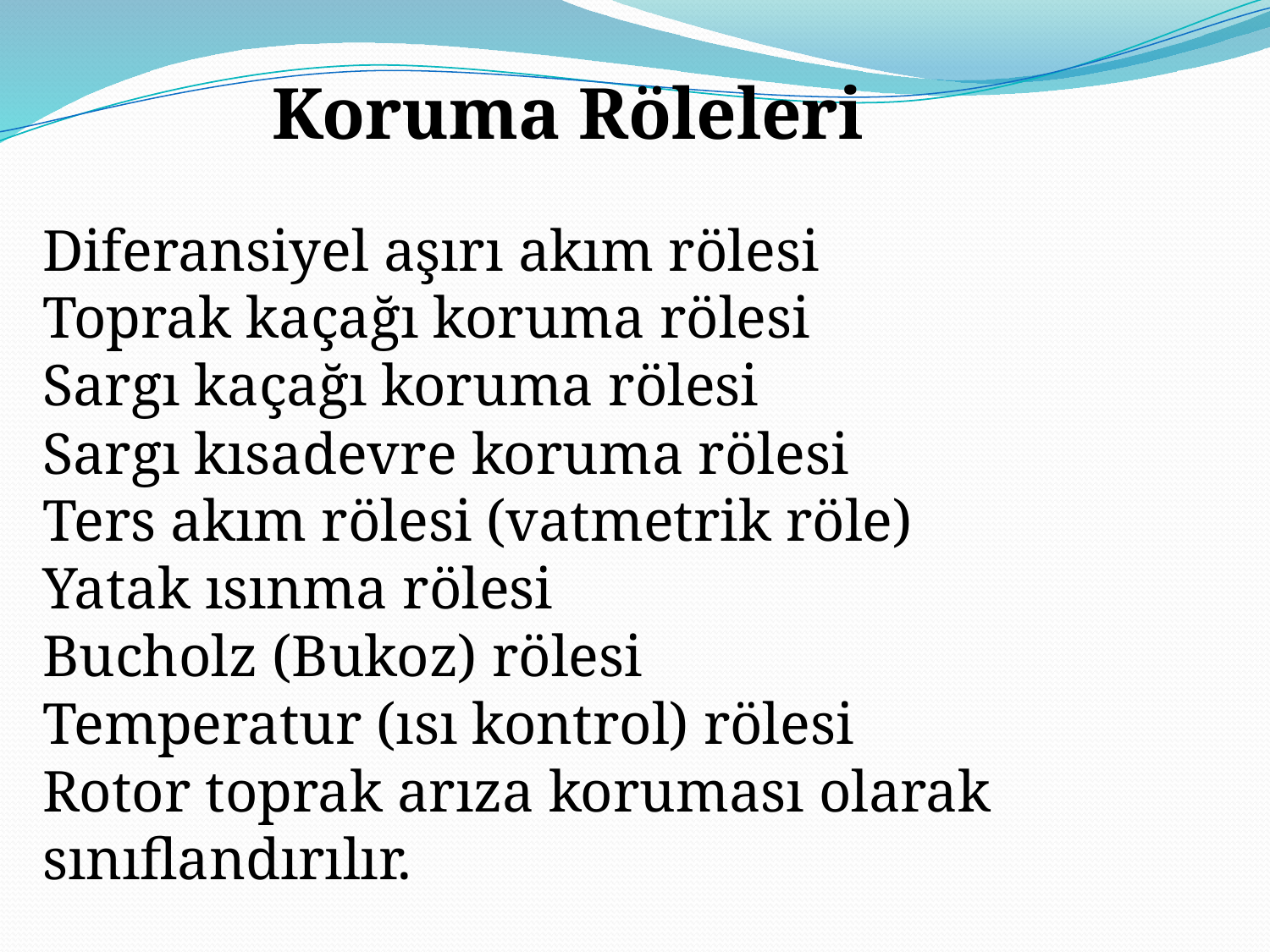

Koruma Röleleri
Diferansiyel aşırı akım rölesi
Toprak kaçağı koruma rölesi
Sargı kaçağı koruma rölesi
Sargı kısadevre koruma rölesi
Ters akım rölesi (vatmetrik röle)
Yatak ısınma rölesi
Bucholz (Bukoz) rölesi
Temperatur (ısı kontrol) rölesi
Rotor toprak arıza koruması olarak sınıflandırılır.